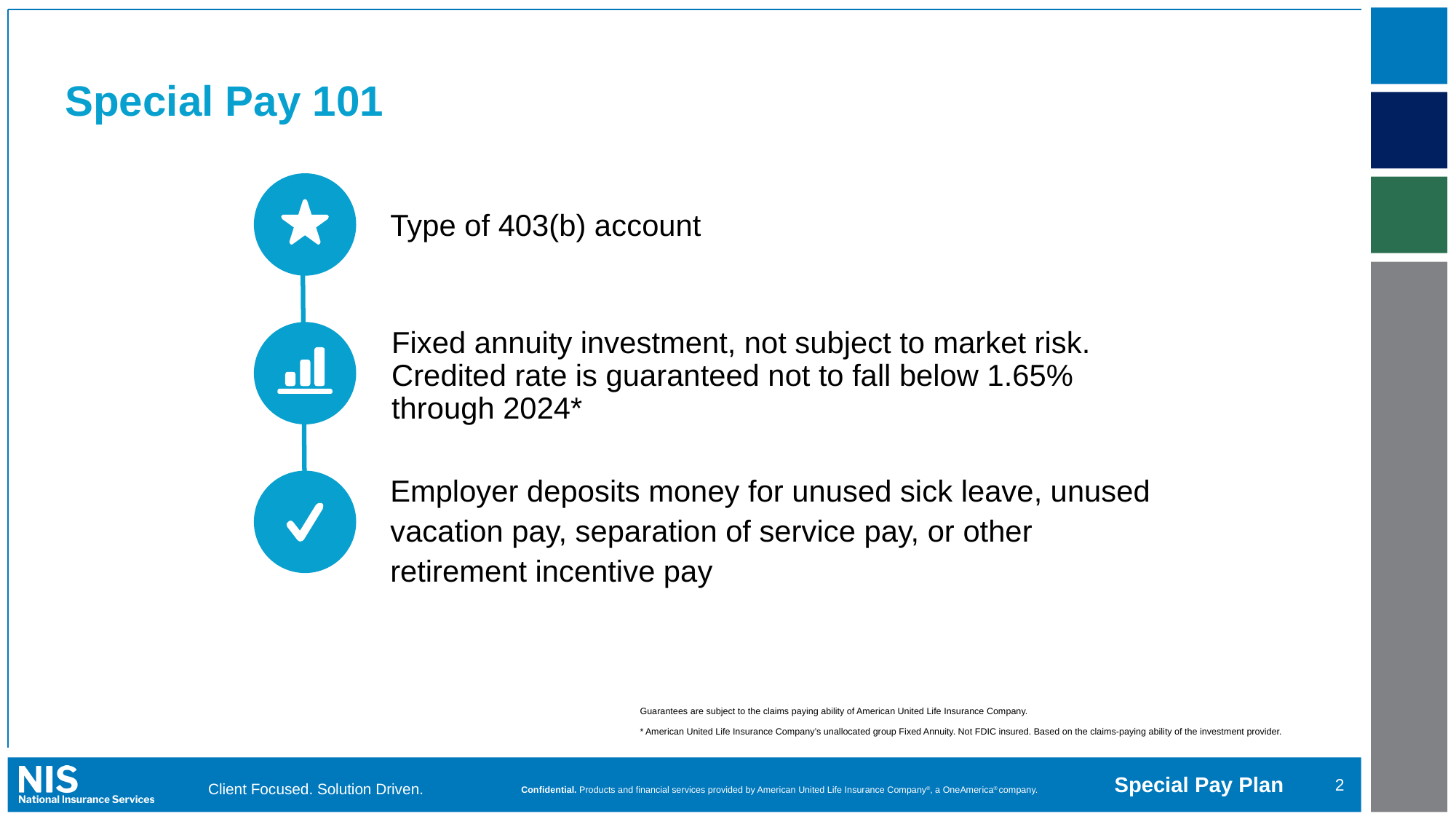

# Special Pay 101

Type of 403(b) account

Fixed annuity investment, not subject to market risk. Credited rate is guaranteed not to fall below 1.65% through 2024*

Employer deposits money for unused sick leave, unused vacation pay, separation of service pay, or other retirement incentive pay

Guarantees are subject to the claims paying ability of American United Life Insurance Company.
* American United Life Insurance Company’s unallocated group Fixed Annuity. Not FDIC insured. Based on the claims-paying ability of the investment provider.
2